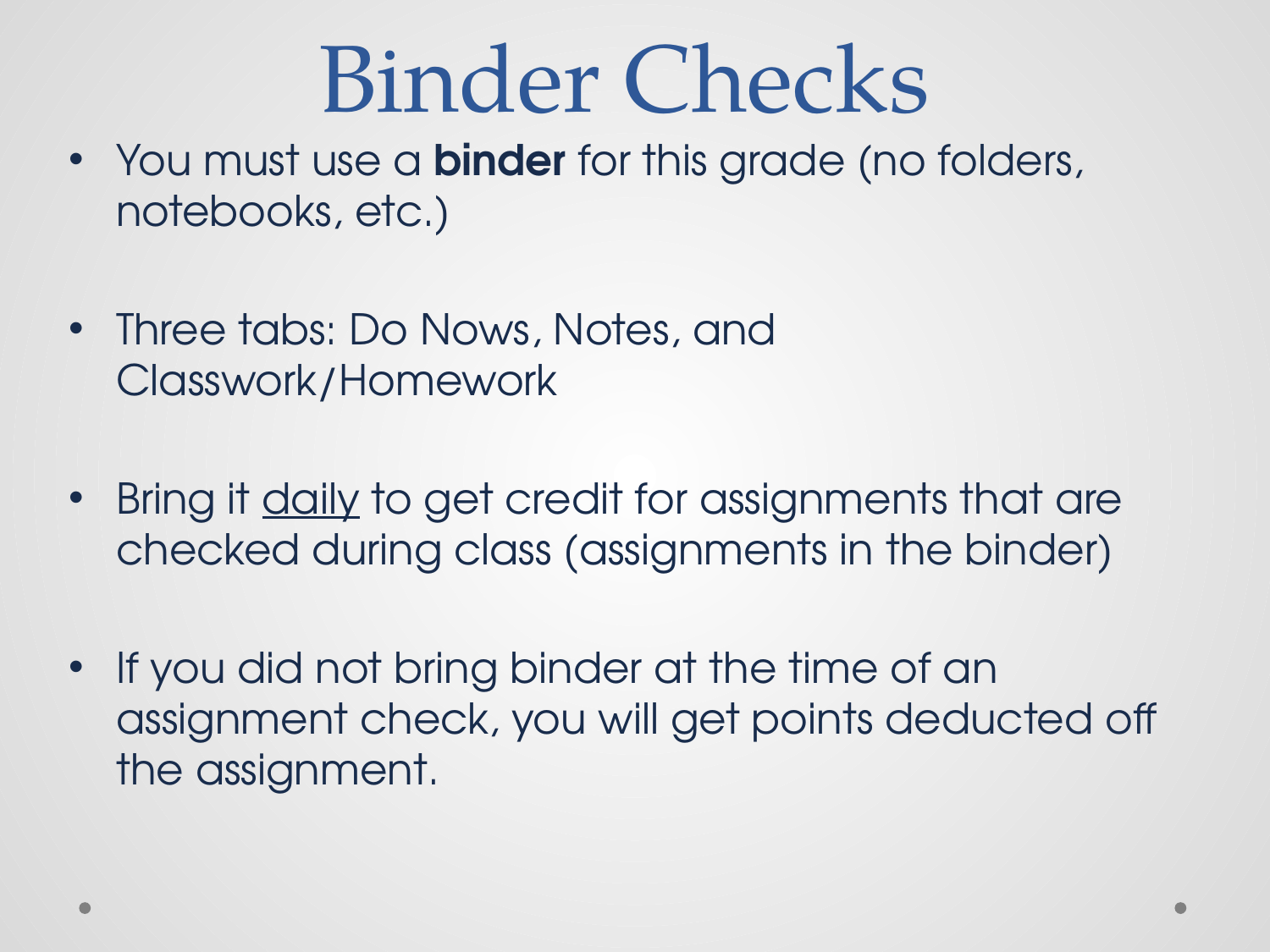

# Binder Checks
You must use a binder for this grade (no folders, notebooks, etc.)

Three tabs: Do Nows, Notes, and Classwork/Homework

Bring it daily to get credit for assignments that are checked during class (assignments in the binder)

If you did not bring binder at the time of an assignment check, you will get points deducted off the assignment.